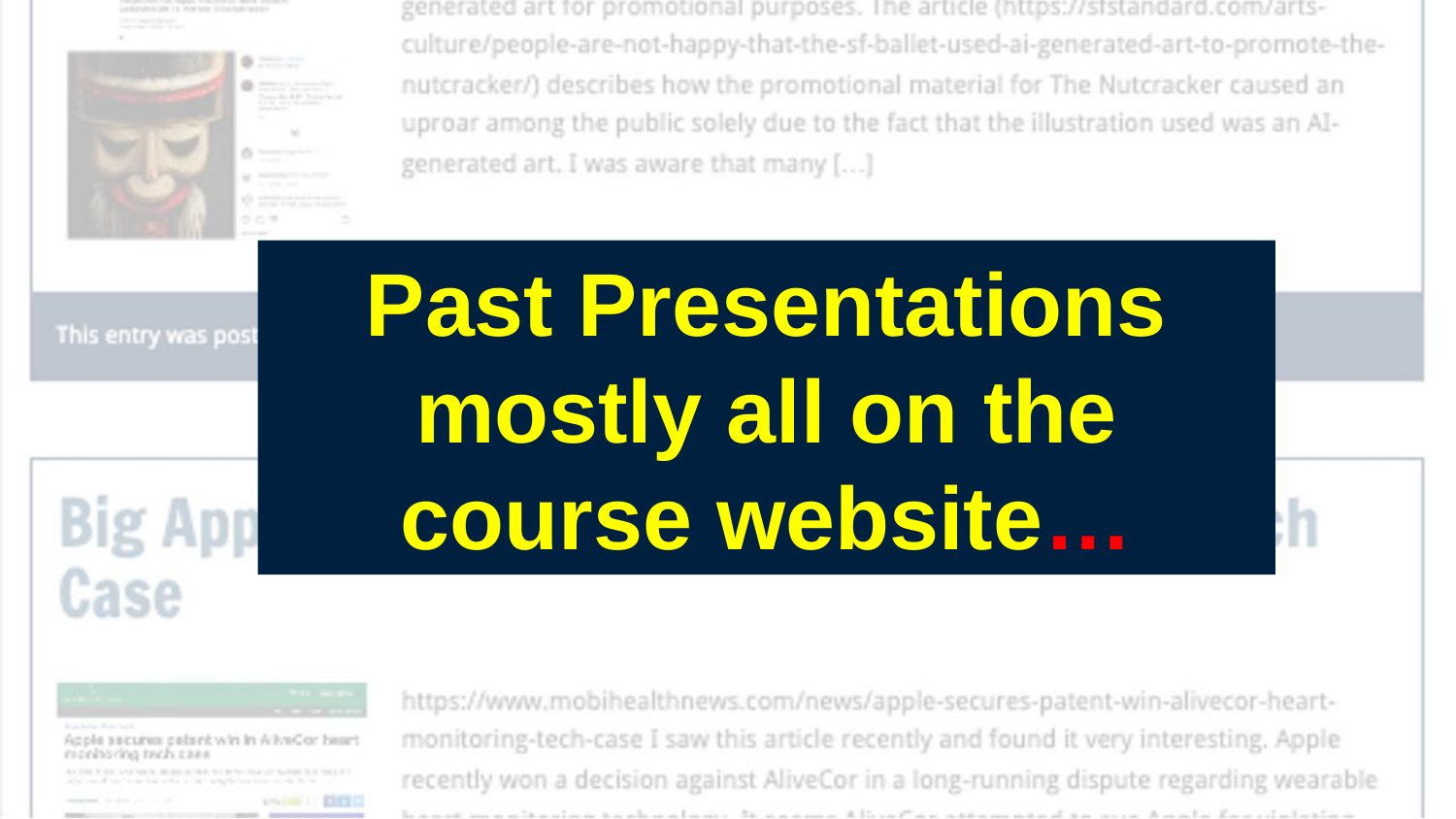

Past Presentations mostly all on the course website…